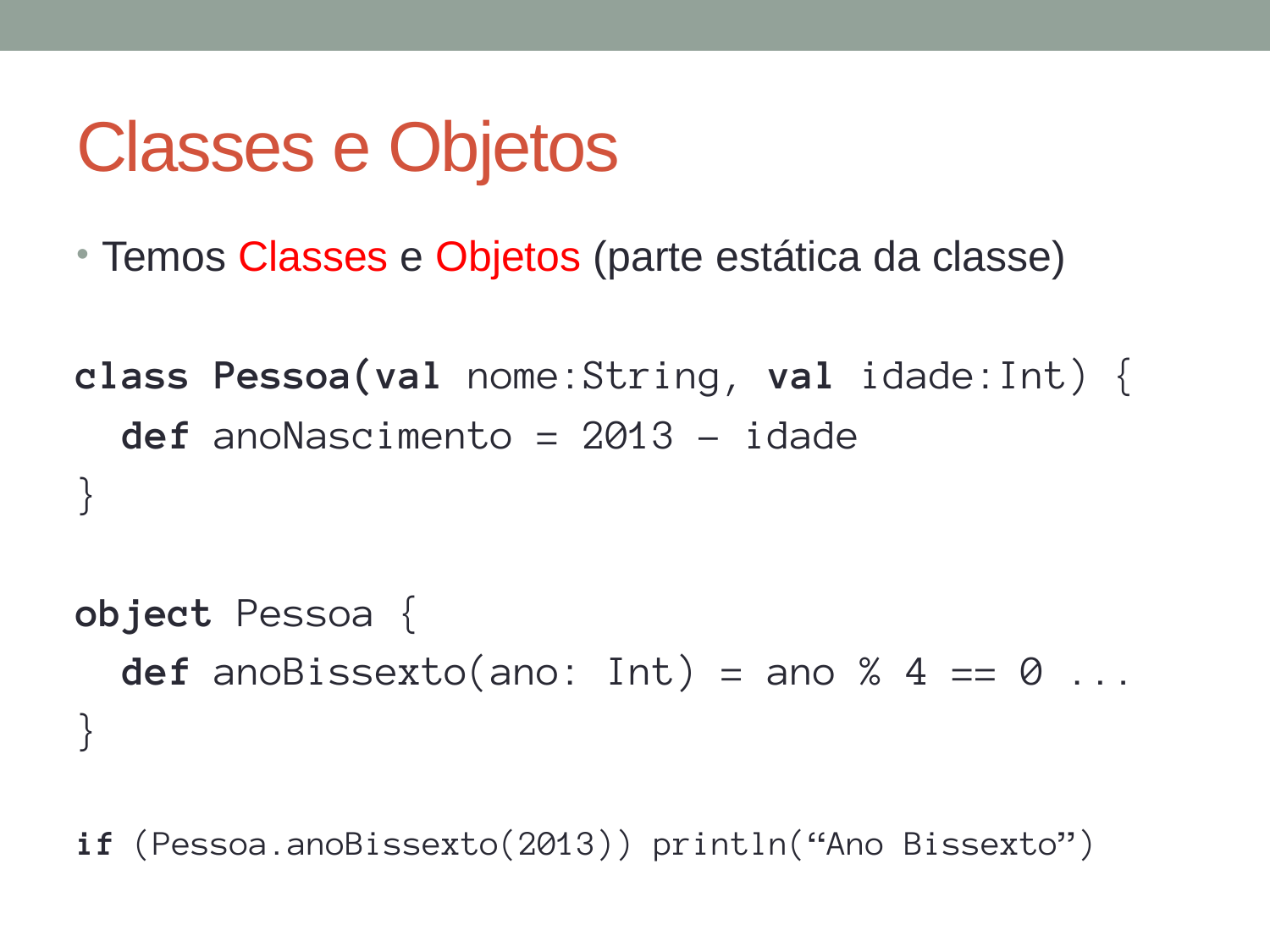

# Classes e Objetos
Temos Classes e Objetos (parte estática da classe)

class Pessoa(val nome:String, val idade:Int) {
  def anoNascimento = 2013 - idade
}

object Pessoa {
  def anoBissexto(ano: Int) = ano % 4 == 0 ...
}

if (Pessoa.anoBissexto(2013)) println(“Ano Bissexto”)